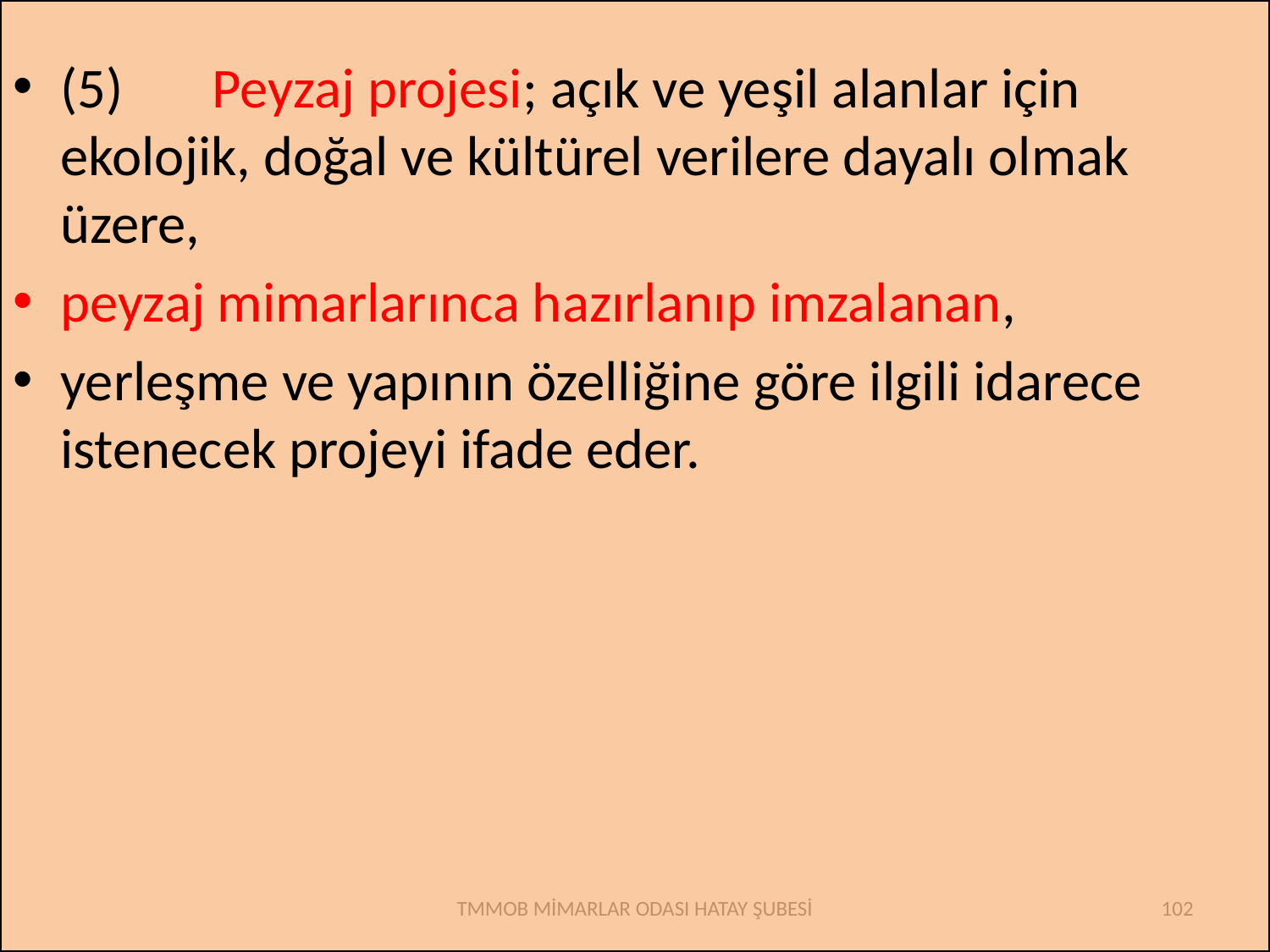

(5)       Peyzaj projesi; açık ve yeşil alanlar için ekolojik, doğal ve kültürel verilere dayalı olmak üzere,
peyzaj mimarlarınca hazırlanıp imzalanan,
yerleşme ve yapının özelliğine göre ilgili idarece istenecek projeyi ifade eder.

TMMOB MİMARLAR ODASI HATAY ŞUBESİ
102